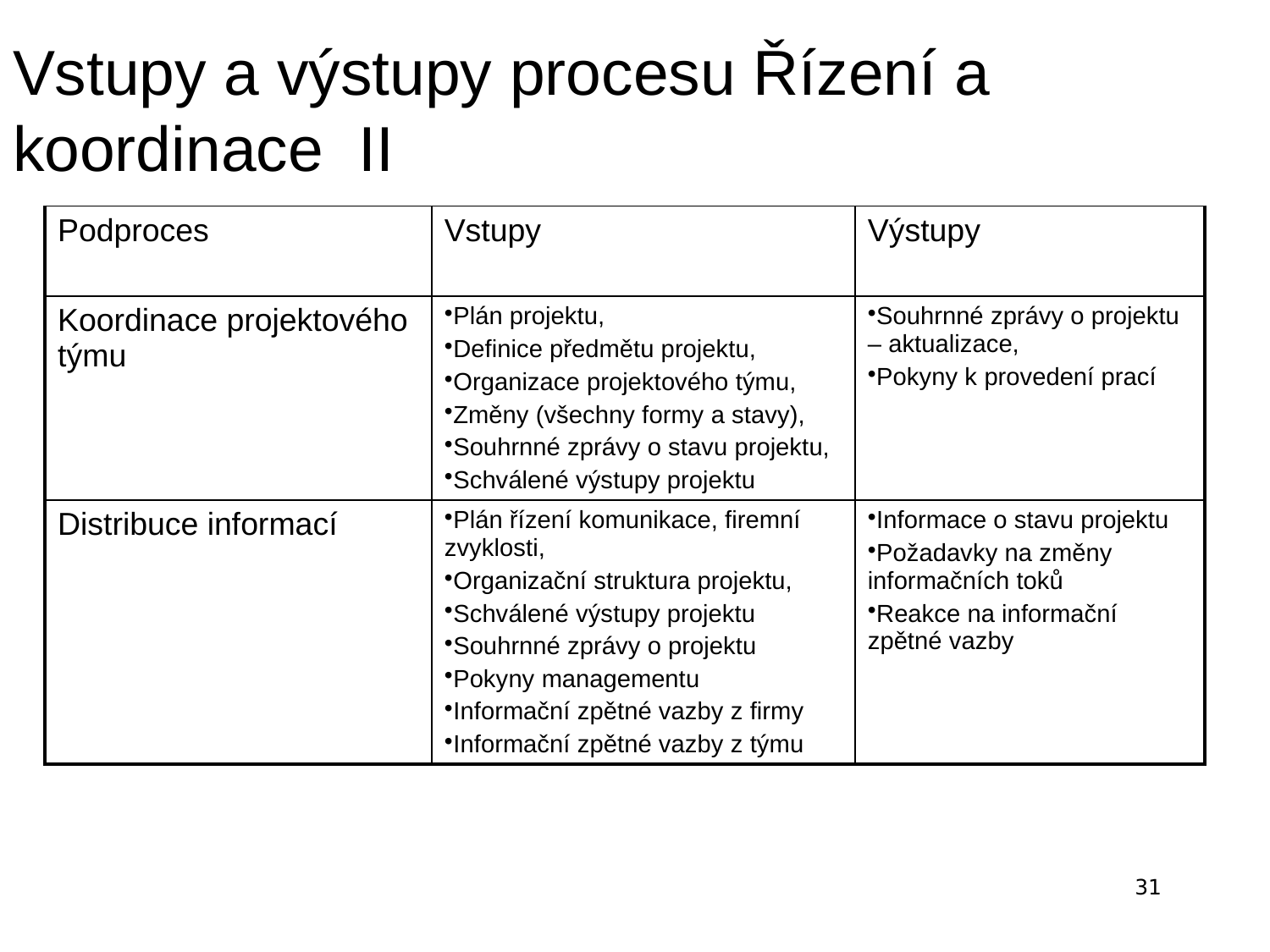

# Vstupy a výstupy procesu Řízení a koordinace  II
| Podproces | Vstupy | Výstupy |
| --- | --- | --- |
| Koordinace projektového týmu | Plán projektu, Definice předmětu projektu, Organizace projektového týmu, Změny (všechny formy a stavy), Souhrnné zprávy o stavu projektu, Schválené výstupy projektu | Souhrnné zprávy o projektu – aktualizace, Pokyny k provedení prací |
| Distribuce informací | Plán řízení komunikace, firemní zvyklosti, Organizační struktura projektu, Schválené výstupy projektu Souhrnné zprávy o projektu Pokyny managementu Informační zpětné vazby z firmy Informační zpětné vazby z týmu | Informace o stavu projektu Požadavky na změny informačních toků Reakce na informační zpětné vazby |
31